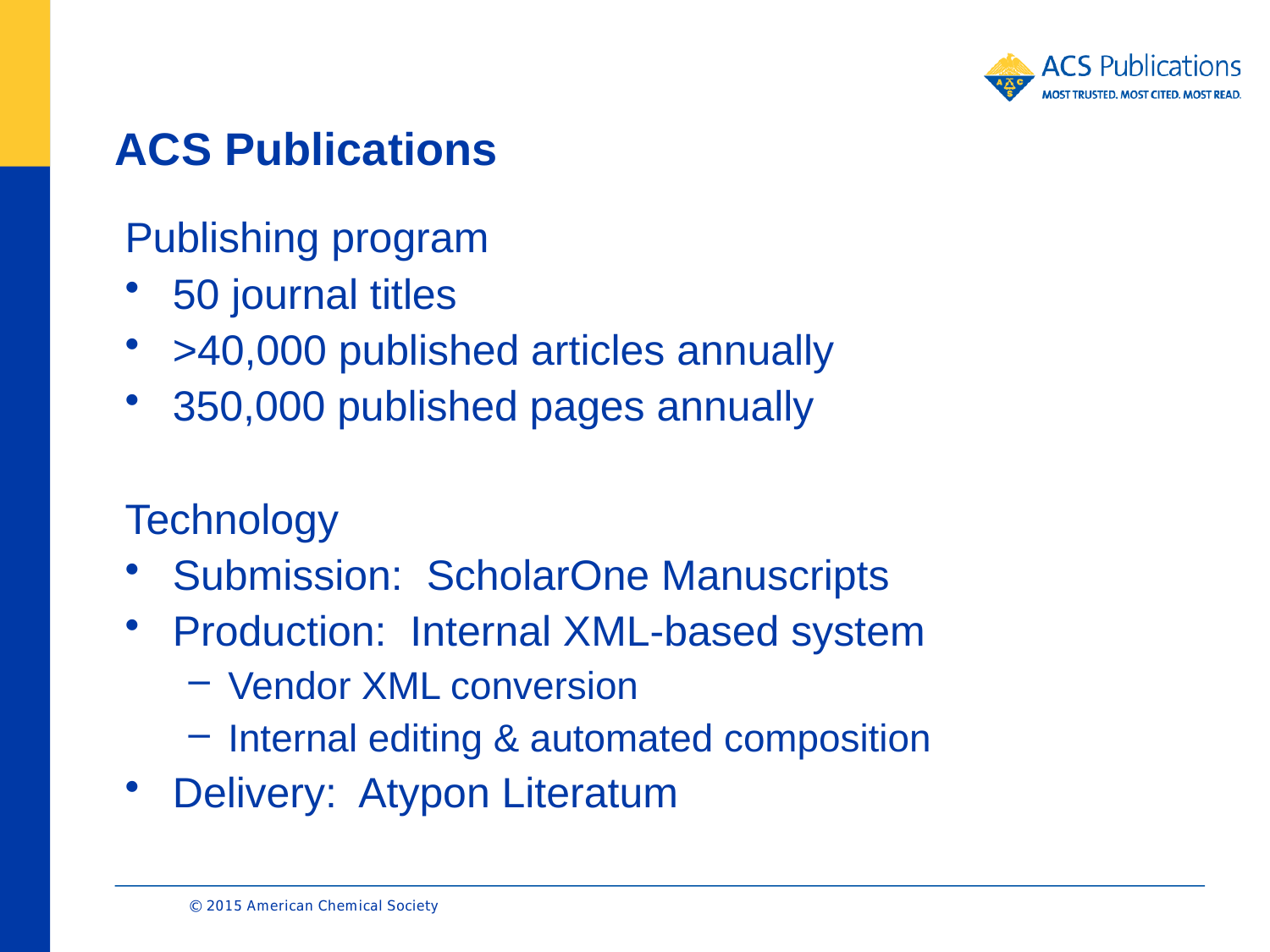

# ACS Publications
Publishing program
50 journal titles
>40,000 published articles annually
350,000 published pages annually

Technology
Submission:  ScholarOne Manuscripts
Production:  Internal XML-based system
Vendor XML conversion
Internal editing & automated composition
Delivery:  Atypon Literatum

© 2015 American Chemical Society